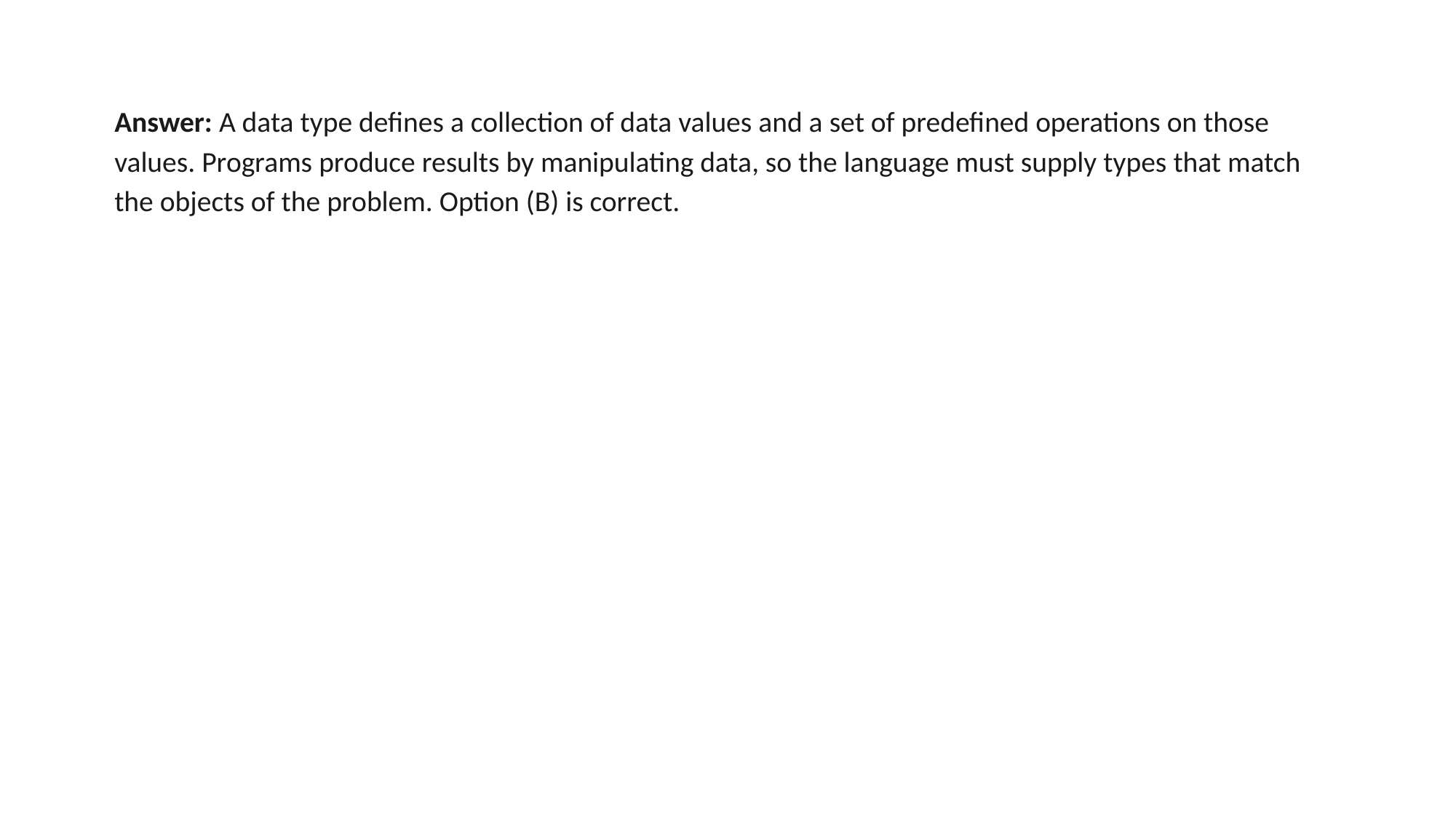

Answer: A data type defines a collection of data values and a set of predefined operations on those values. Programs produce results by manipulating data, so the language must supply types that match the objects of the problem. Option (B) is correct.